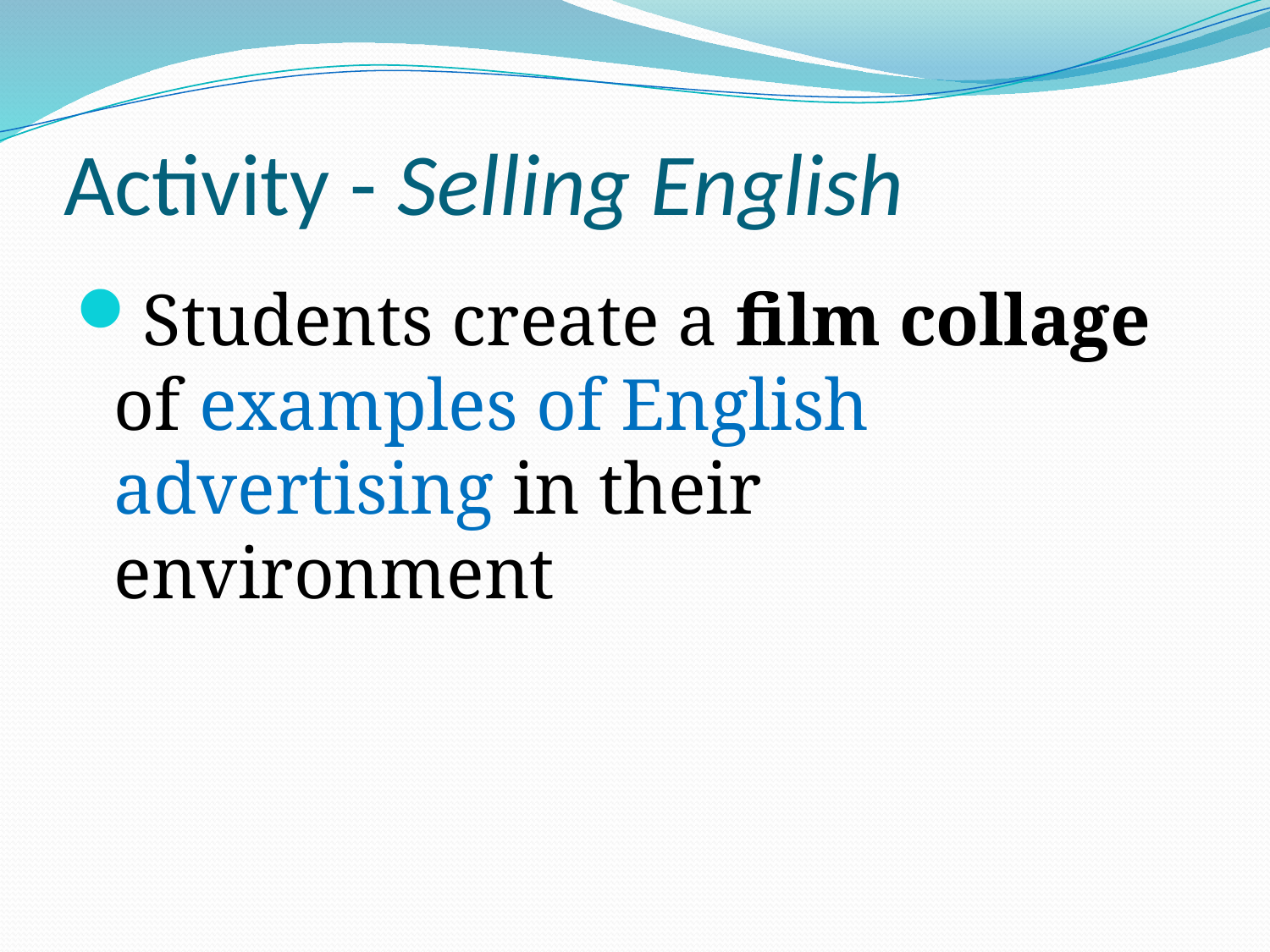

# Activity - Selling English
Students create a film collage of examples of English advertising in their environment